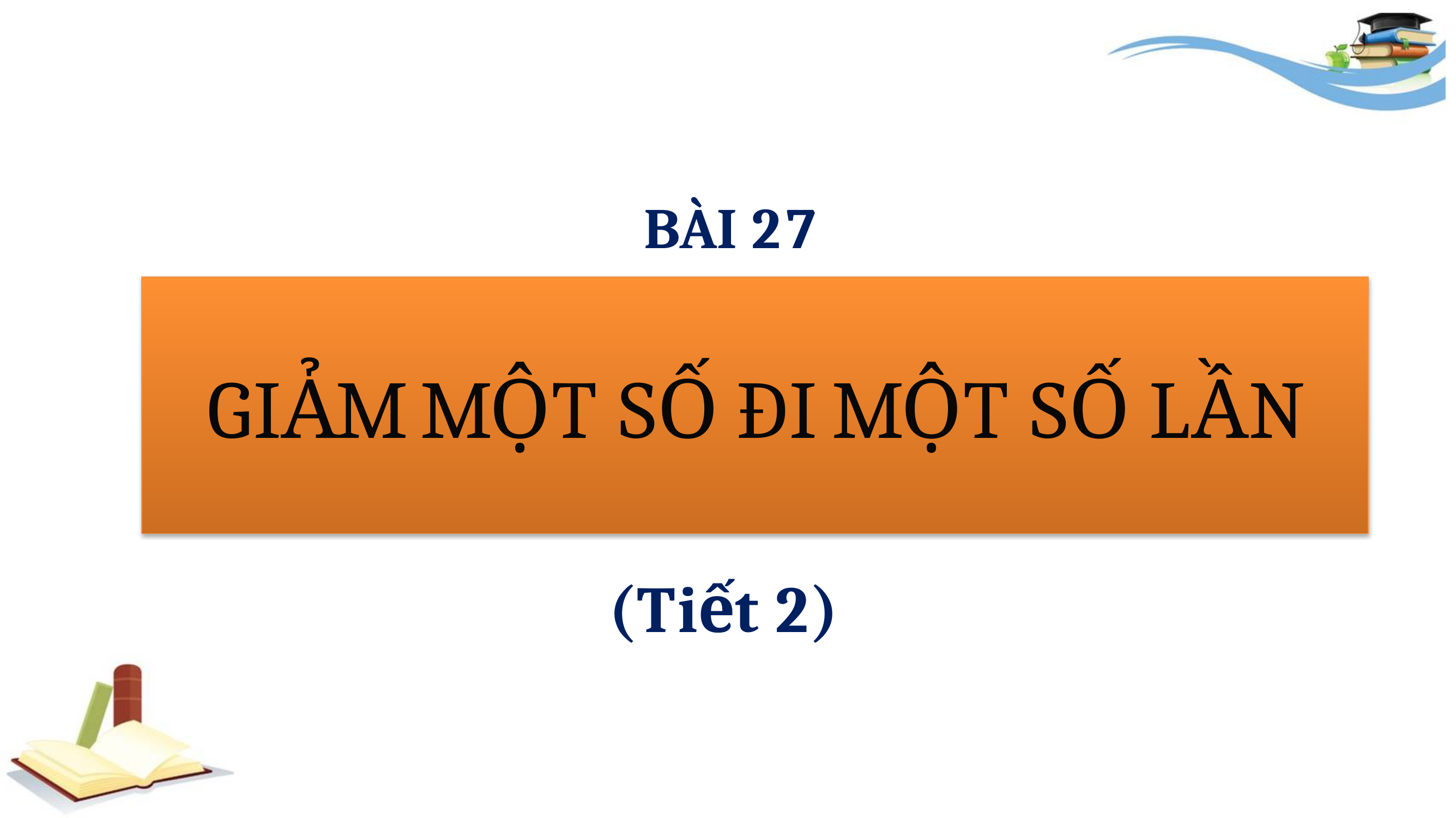

BÀI 27
# GIẢM MỘT SỐ ĐI MỘT SỐ LẦN
(Tiết 2)